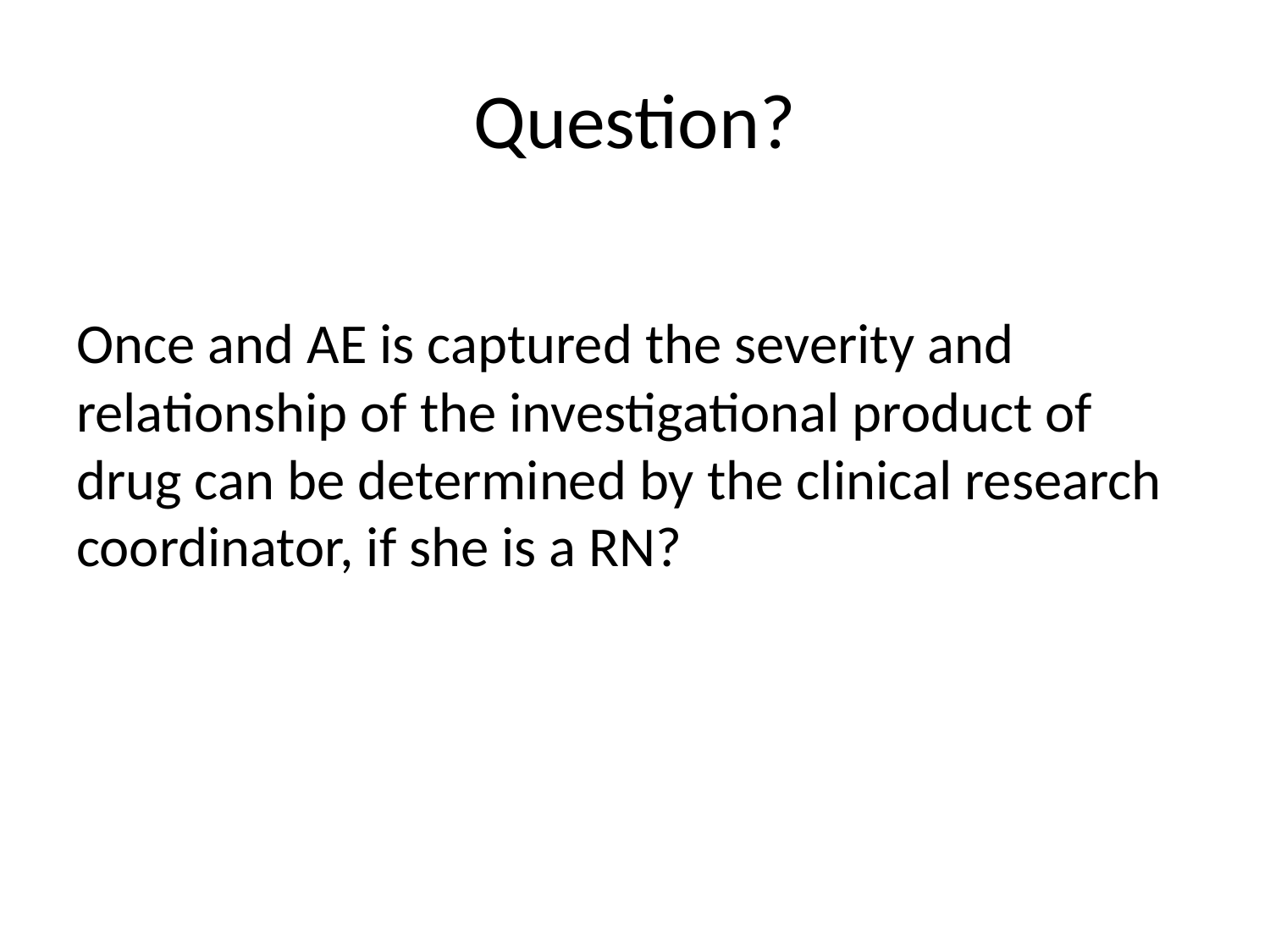

# Question?

Once and AE is captured the severity and relationship of the investigational product of drug can be determined by the clinical research coordinator, if she is a RN?